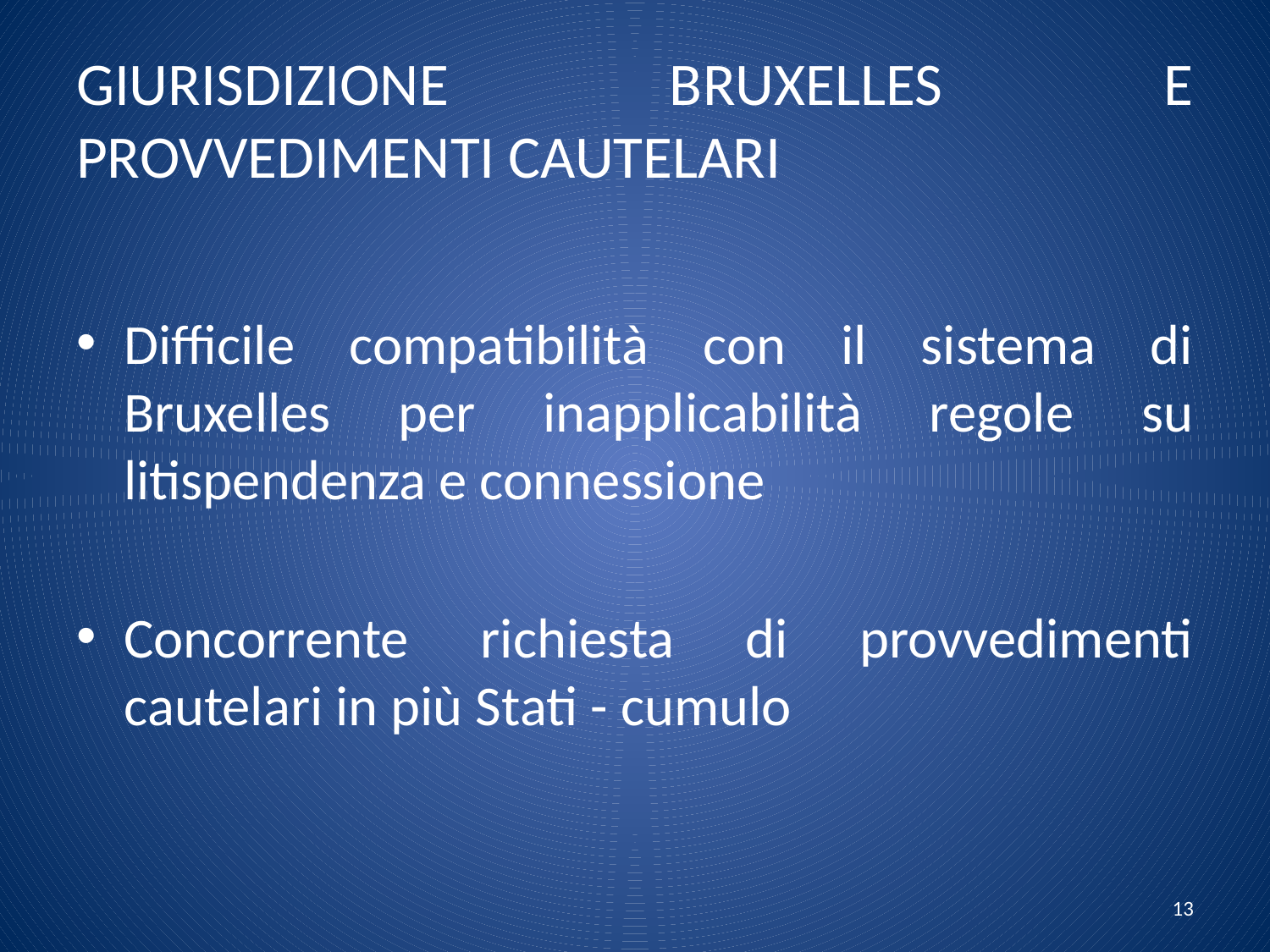

# GIURISDIZIONE BRUXELLES E PROVVEDIMENTI CAUTELARI

Difficile compatibilità con il sistema di Bruxelles per inapplicabilità regole su litispendenza e connessione

Concorrente richiesta di provvedimenti cautelari in più Stati - cumulo

13